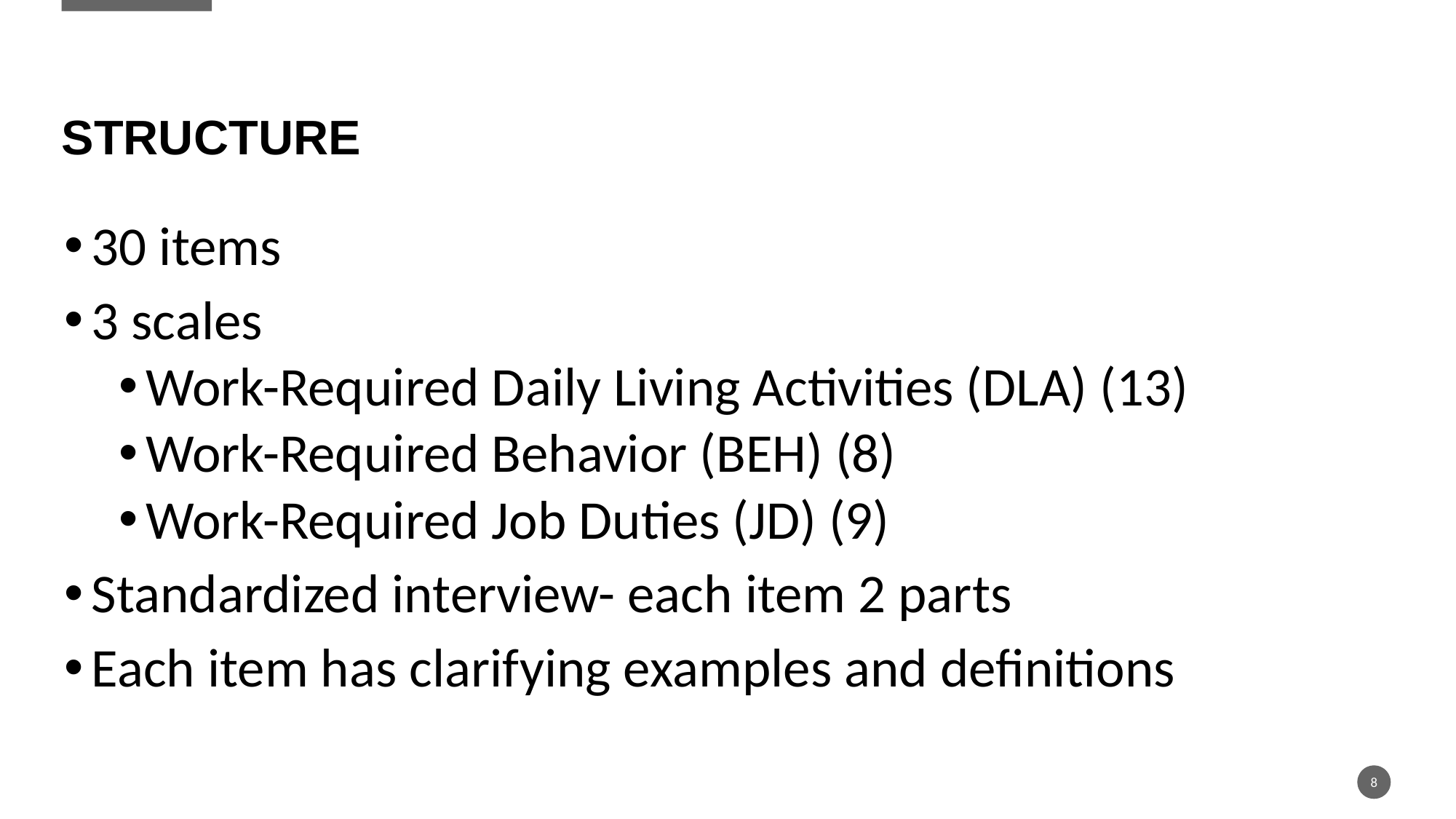

# structure
30 items
3 scales
Work-Required Daily Living Activities (DLA) (13)
Work-Required Behavior (BEH) (8)
Work-Required Job Duties (JD) (9)
Standardized interview- each item 2 parts
Each item has clarifying examples and definitions

8